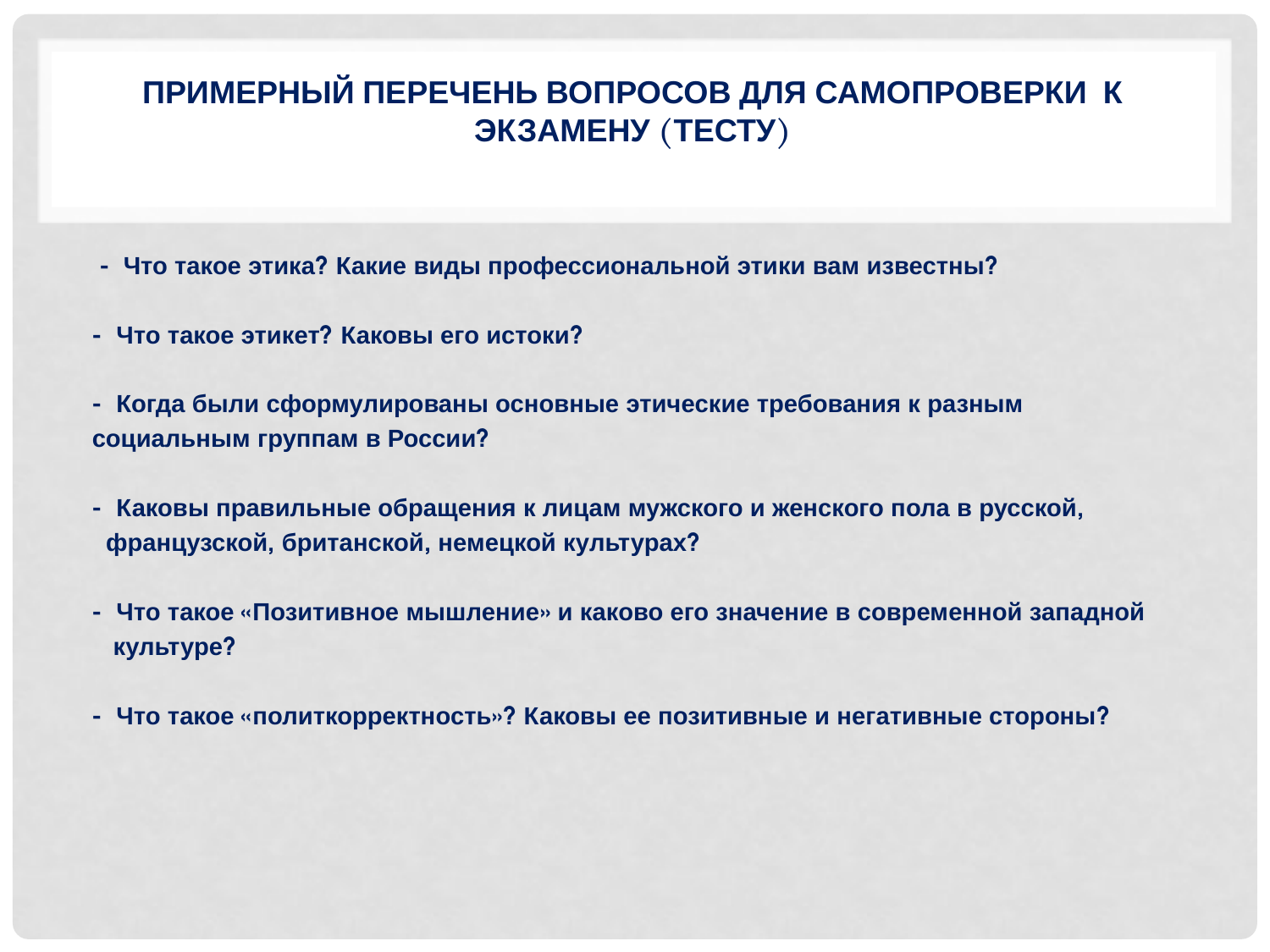

# Примерный перечень вопросов для самопроверки  к экзамену (тесту)
 -  Что такое этика? Какие виды профессиональной этики вам известны?

-  Что такое этикет? Каковы его истоки?

-  Когда были сформулированы основные этические требования к разным
социальным группам в России?

-  Каковы правильные обращения к лицам мужского и женского пола в русской,
  французской, британской, немецкой культурах?

-  Что такое «Позитивное мышление» и каково его значение в современной западной
   культуре?

-  Что такое «политкорректность»? Каковы ее позитивные и негативные стороны?